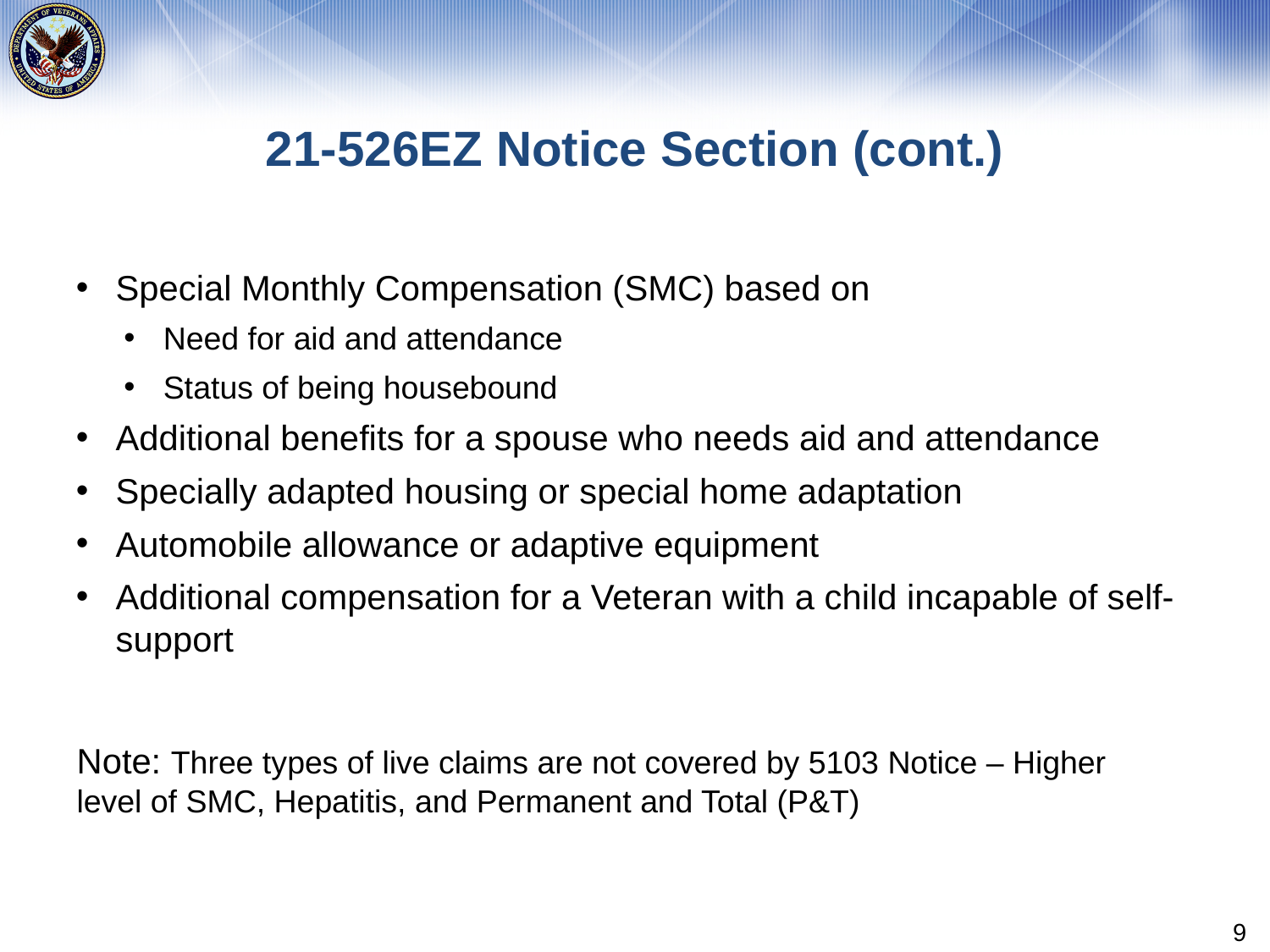

# 21-526EZ Notice Section (cont.)
Special Monthly Compensation (SMC) based on
Need for aid and attendance
Status of being housebound
Additional benefits for a spouse who needs aid and attendance
Specially adapted housing or special home adaptation
Automobile allowance or adaptive equipment
Additional compensation for a Veteran with a child incapable of self-support
Note: Three types of live claims are not covered by 5103 Notice – Higher level of SMC, Hepatitis, and Permanent and Total (P&T)

9